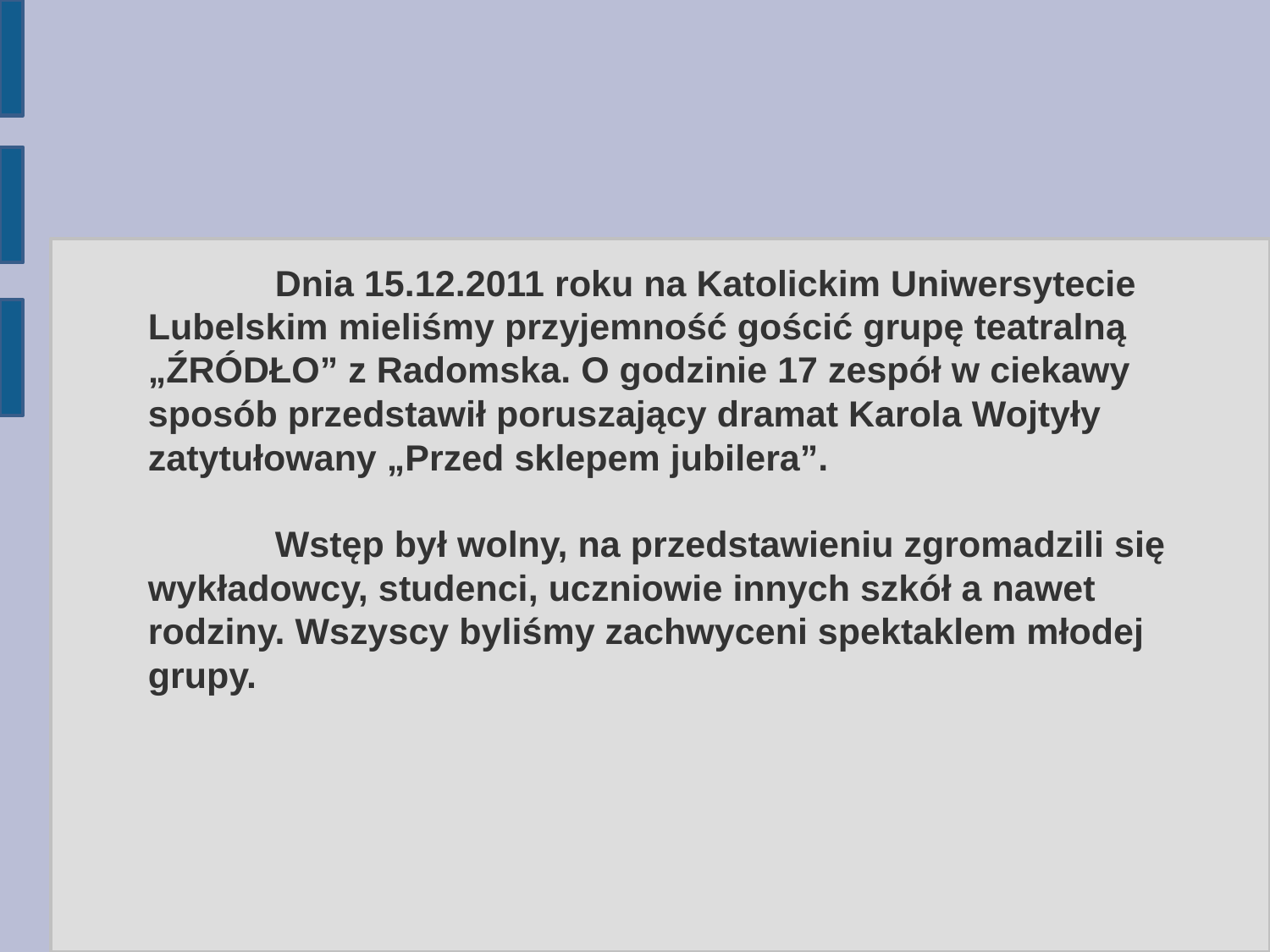

Dnia 15.12.2011 roku na Katolickim Uniwersytecie Lubelskim mieliśmy przyjemność gościć grupę teatralną „ŹRÓDŁO” z Radomska. O godzinie 17 zespół w ciekawy sposób przedstawił poruszający dramat Karola Wojtyły zatytułowany „Przed sklepem jubilera”.
	Wstęp był wolny, na przedstawieniu zgromadzili się wykładowcy, studenci, uczniowie innych szkół a nawet rodziny. Wszyscy byliśmy zachwyceni spektaklem młodej grupy.